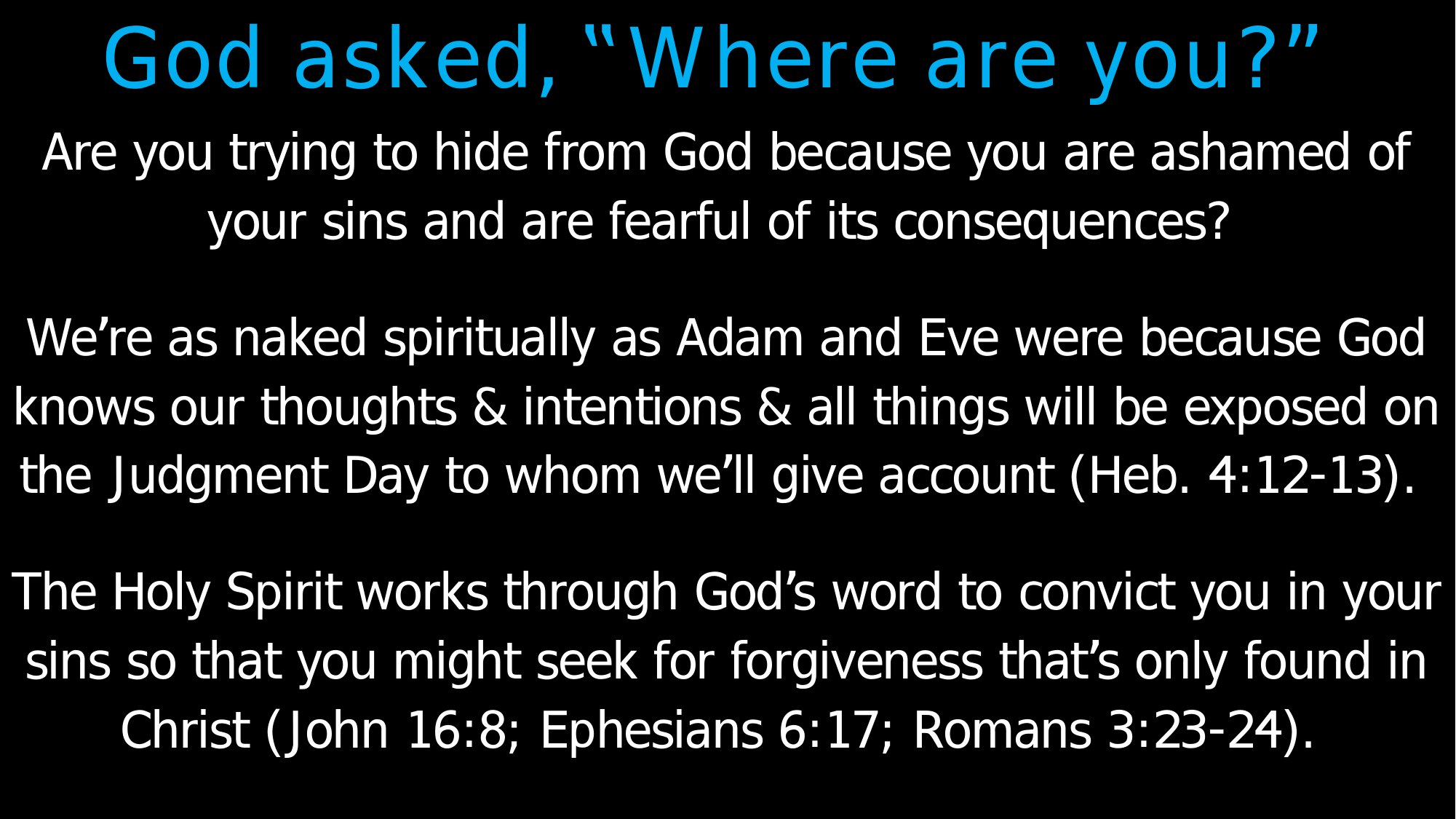

# God asked, “Where are you?”
Are you trying to hide from God because you are ashamed of
your sins and are fearful of its consequences?

We’re as naked spiritually as Adam and Eve were because God
knows our thoughts & intentions & all things will be exposed on
the Judgment Day to whom we’ll give account (Heb. 4:12-13).

The Holy Spirit works through God’s word to convict you in your
sins so that you might seek for forgiveness that’s only found in
Christ (John 16:8; Ephesians 6:17; Romans 3:23-24).